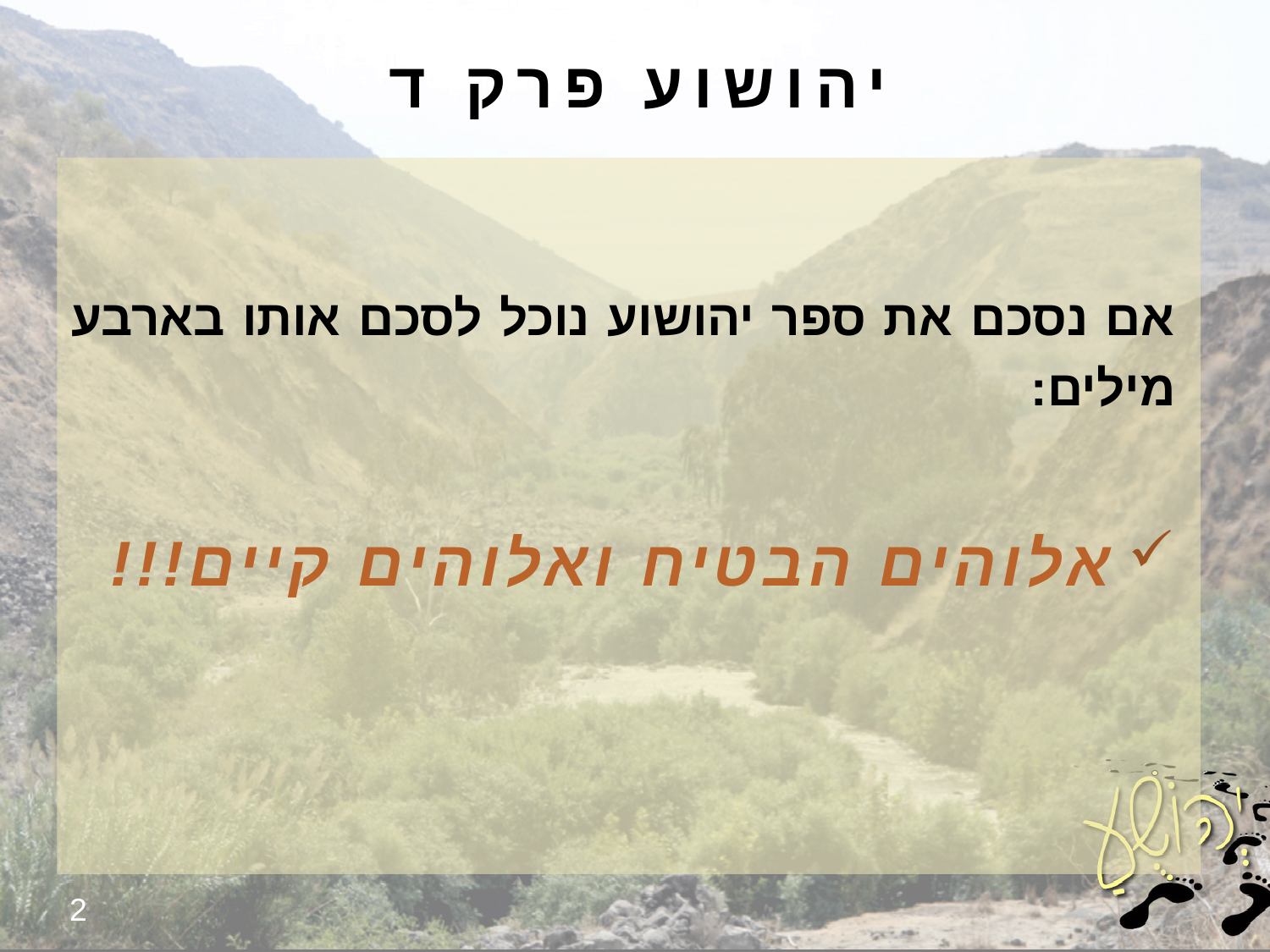

# יהושוע פרק ד

אם נסכם את ספר יהושוע נוכל לסכם אותו בארבע מילים:

אלוהים הבטיח ואלוהים קיים!!!

2